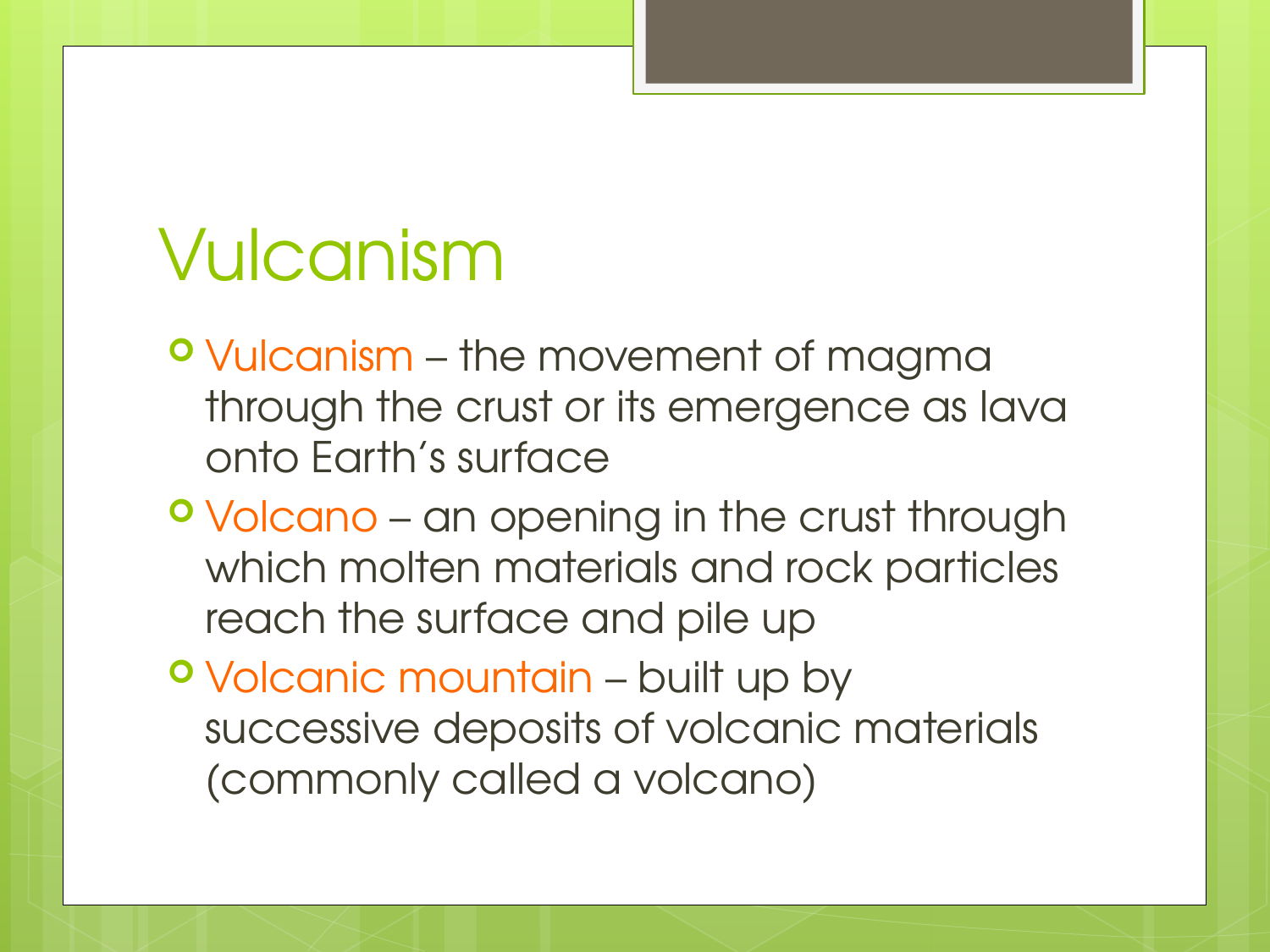

# Vulcanism
Vulcanism – the movement of magma through the crust or its emergence as lava onto Earth’s surface
Volcano – an opening in the crust through which molten materials and rock particles reach the surface and pile up
Volcanic mountain – built up by successive deposits of volcanic materials (commonly called a volcano)